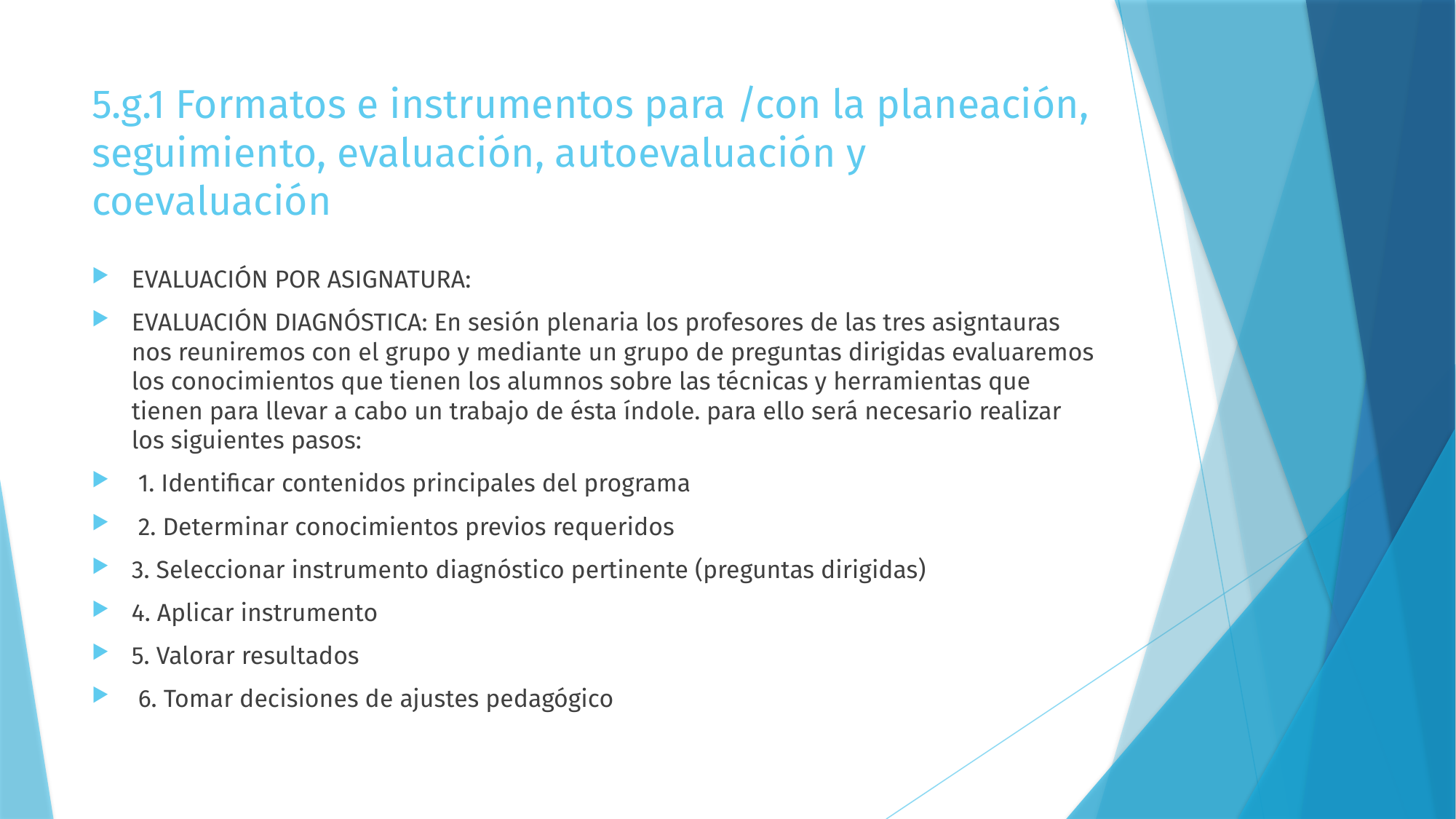

# 5.g.1 Formatos e instrumentos para /con la planeación, seguimiento, evaluación, autoevaluación y coevaluación
EVALUACIÓN POR ASIGNATURA:
EVALUACIÓN DIAGNÓSTICA: En sesión plenaria los profesores de las tres asigntauras nos reuniremos con el grupo y mediante un grupo de preguntas dirigidas evaluaremos los conocimientos que tienen los alumnos sobre las técnicas y herramientas que tienen para llevar a cabo un trabajo de ésta índole. para ello será necesario realizar los siguientes pasos:
 1. Identificar contenidos principales del programa
 2. Determinar conocimientos previos requeridos
3. Seleccionar instrumento diagnóstico pertinente (preguntas dirigidas)
4. Aplicar instrumento
5. Valorar resultados
 6. Tomar decisiones de ajustes pedagógico